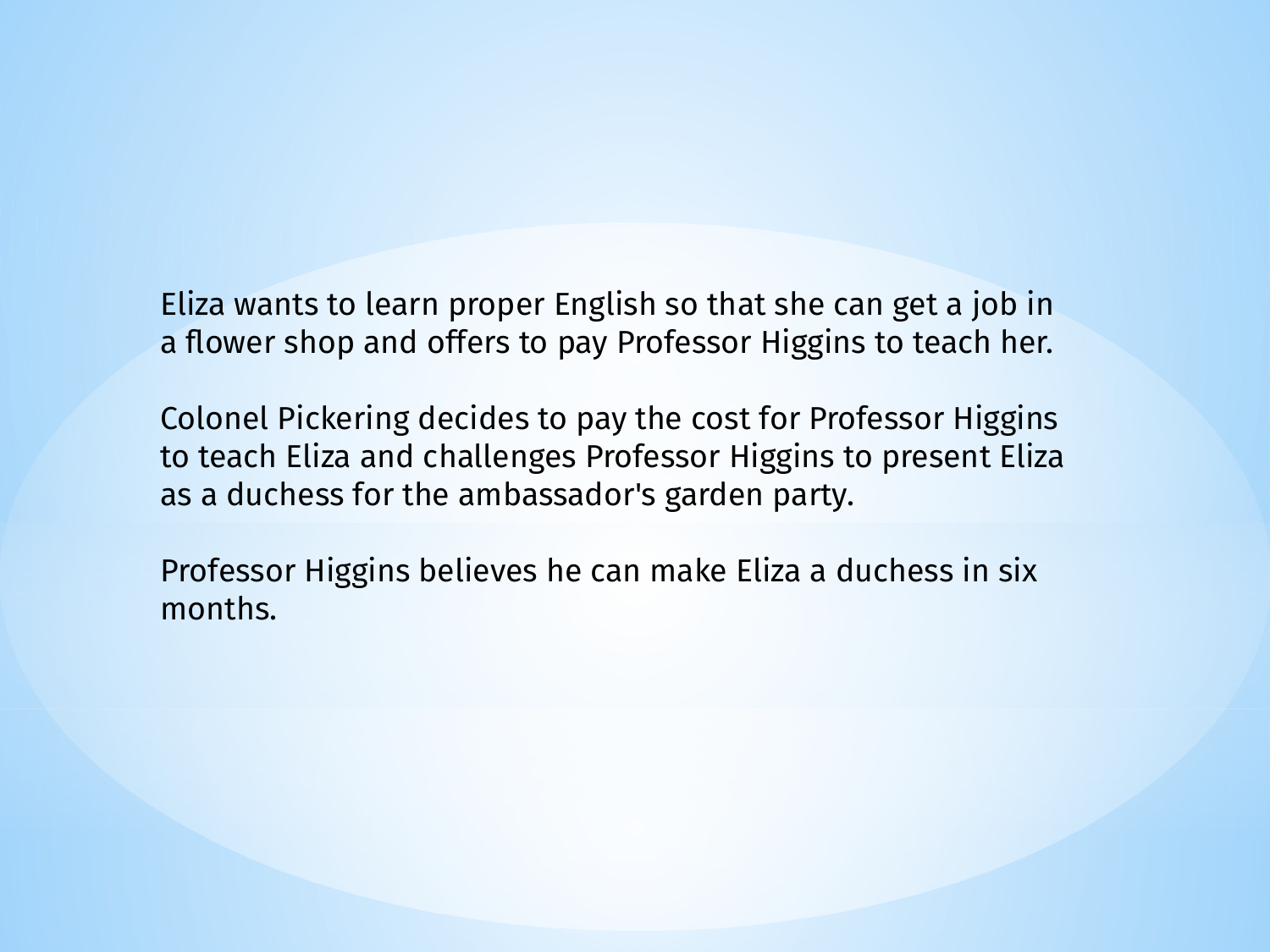

Eliza wants to learn proper English so that she can get a job in a flower shop and offers to pay Professor Higgins to teach her.

Colonel Pickering decides to pay the cost for Professor Higgins to teach Eliza and challenges Professor Higgins to present Eliza as a duchess for the ambassador's garden party.

Professor Higgins believes he can make Eliza a duchess in six months.